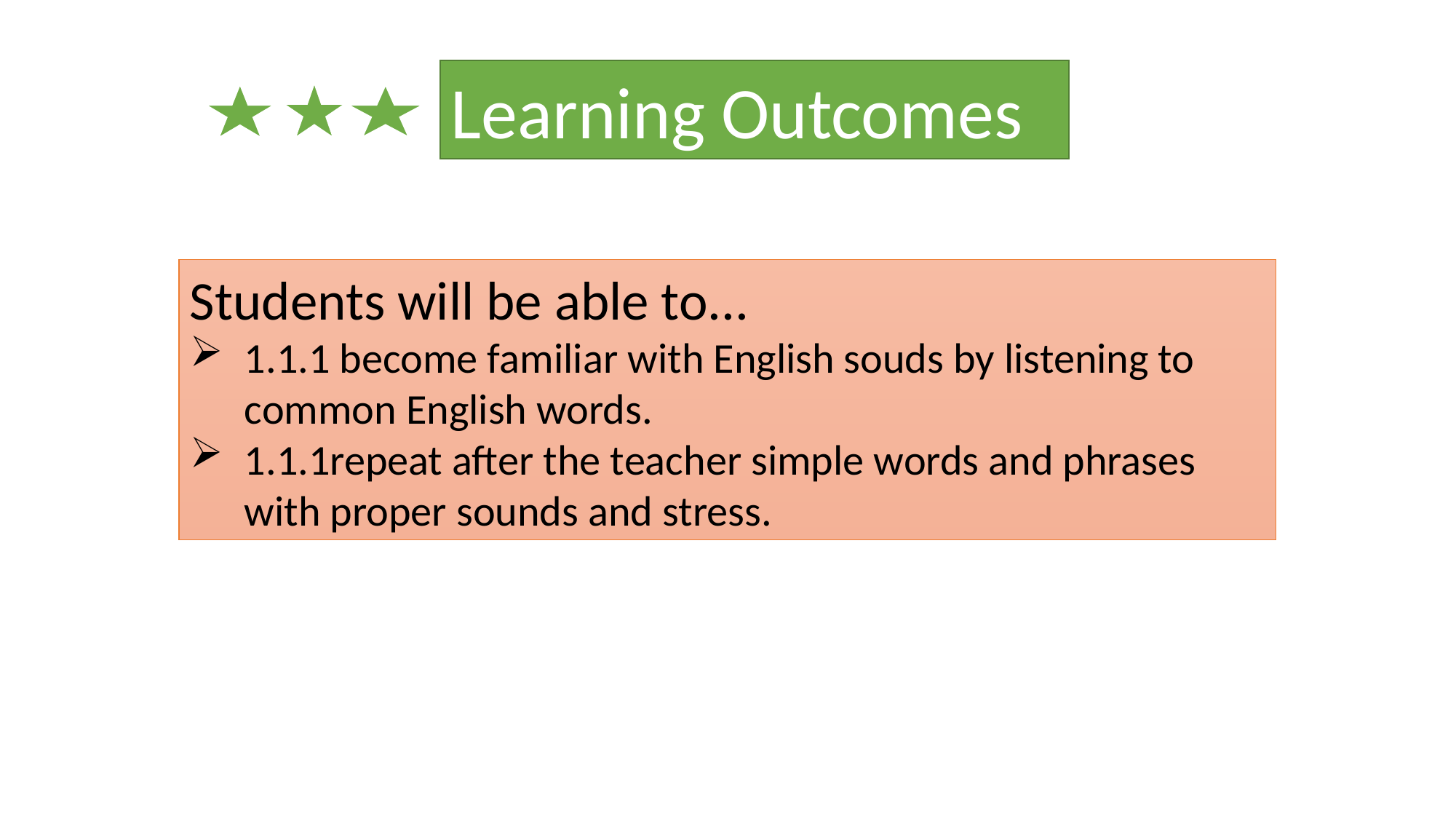

Learning Outcomes

Students will be able to...
1.1.1 become familiar with English souds by listening to common English words.
1.1.1repeat after the teacher simple words and phrases with proper sounds and stress.